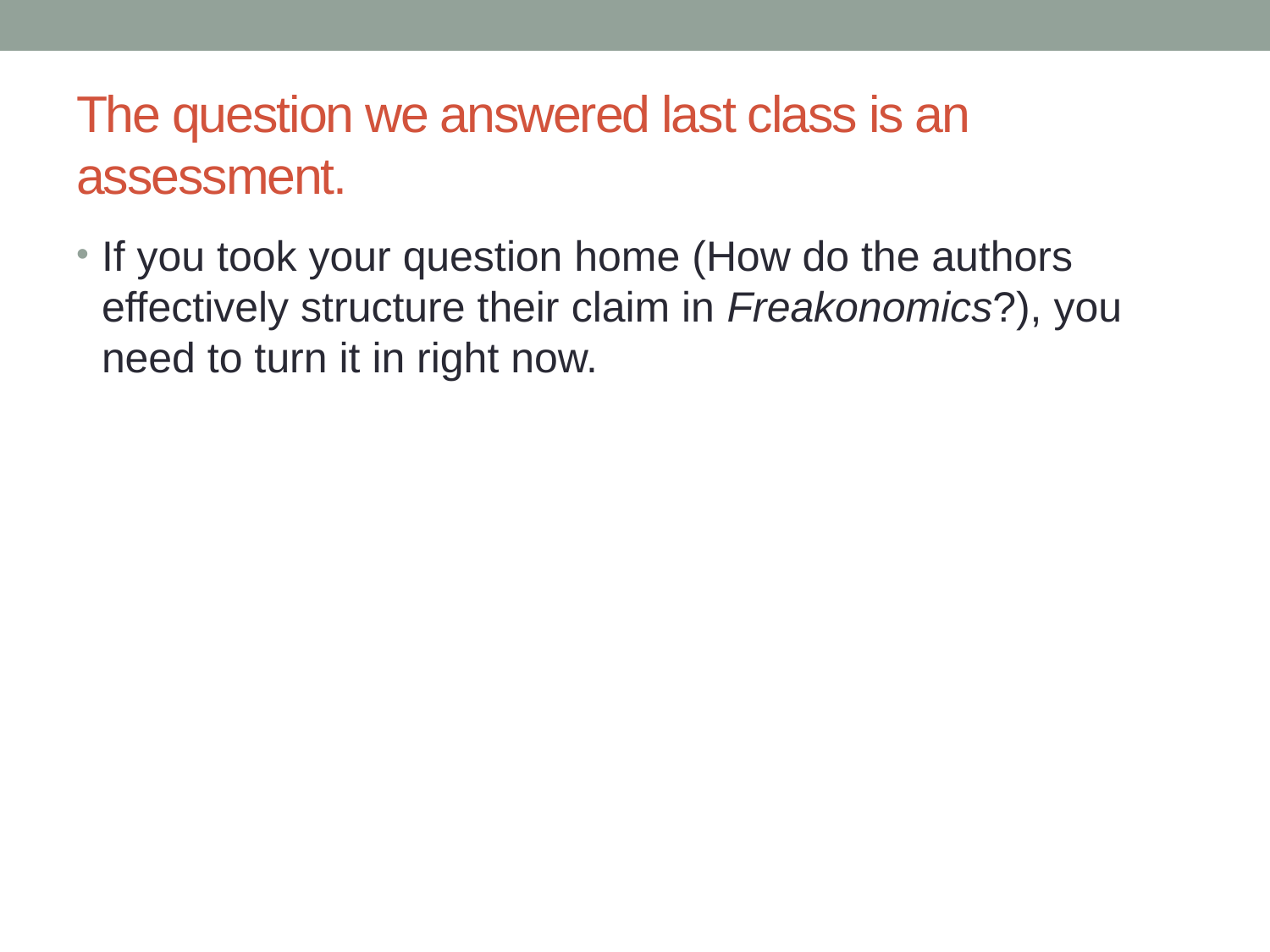

# The question we answered last class is an assessment.
If you took your question home (How do the authors effectively structure their claim in Freakonomics?), you need to turn it in right now.